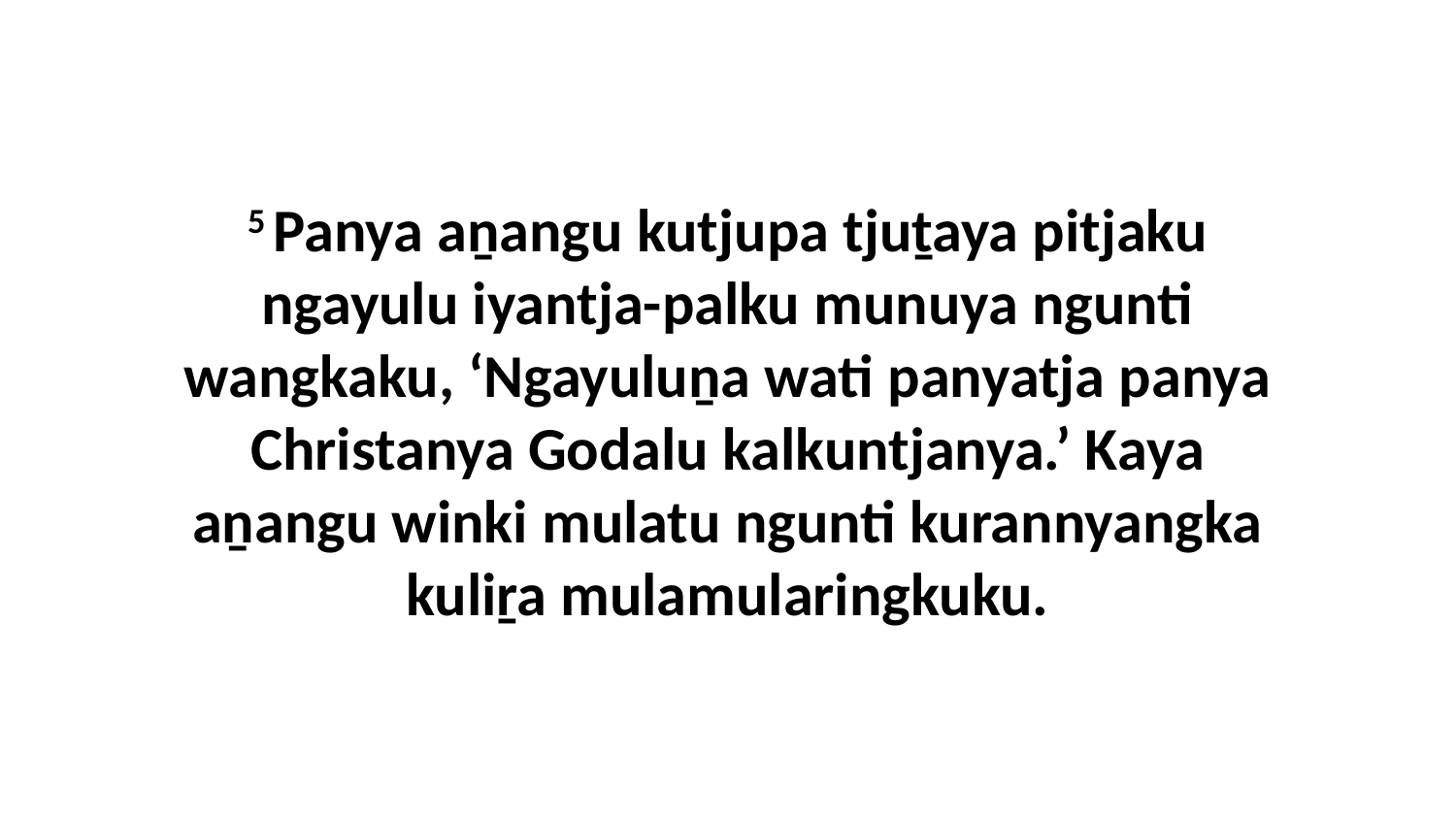

5 Panya aṉangu kutjupa tjuṯaya pitjaku ngayulu iyantja-palku munuya ngunti wangkaku, ‘Ngayuluṉa wati panyatja panya Christanya Godalu kalkuntjanya.’ Kaya aṉangu winki mulatu ngunti kurannyangka kuliṟa mulamularingkuku.